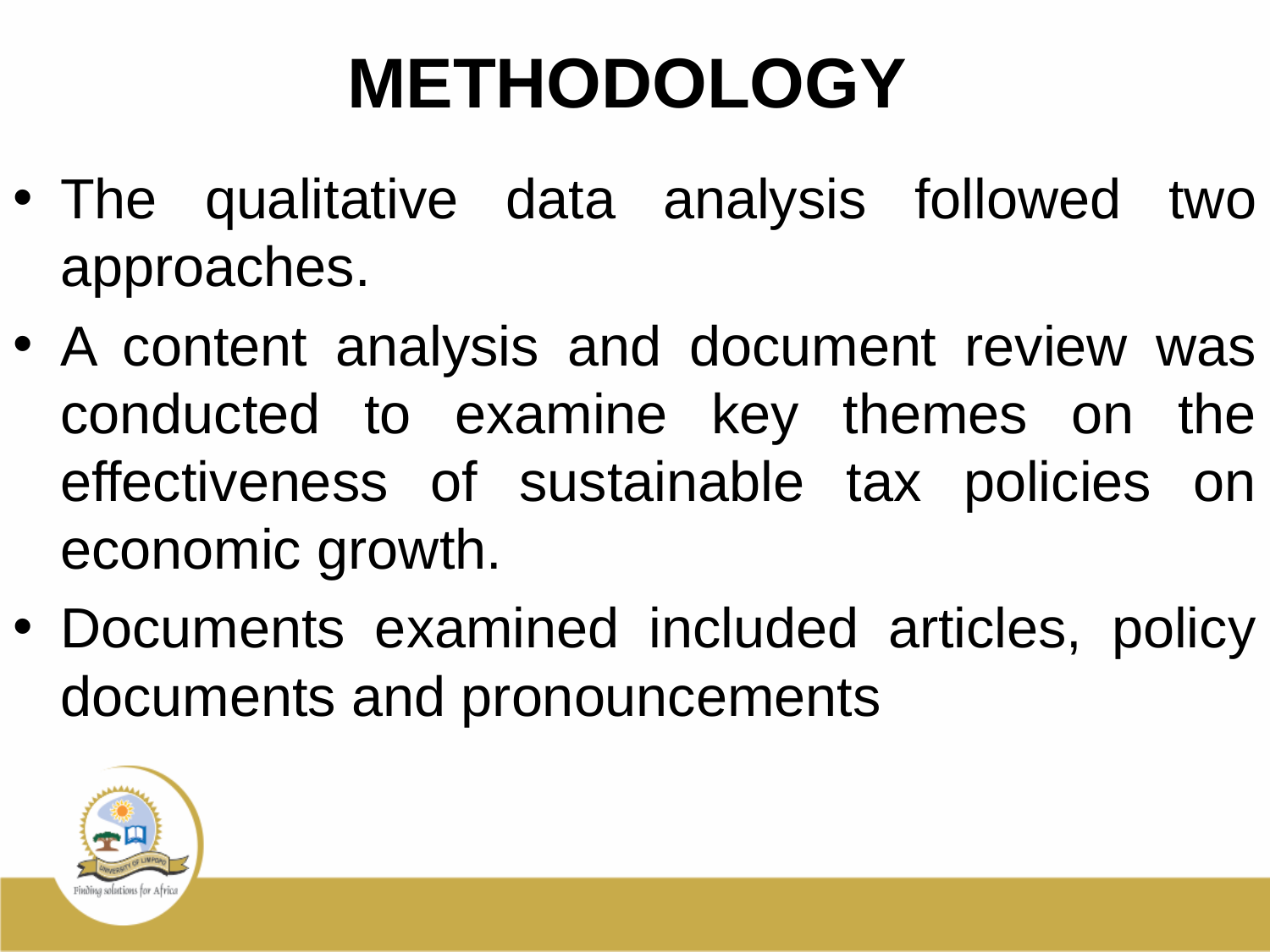

# METHODOLOGY
The qualitative data analysis followed two approaches.
A content analysis and document review was conducted to examine key themes on the effectiveness of sustainable tax policies on economic growth.
Documents examined included articles, policy documents and pronouncements